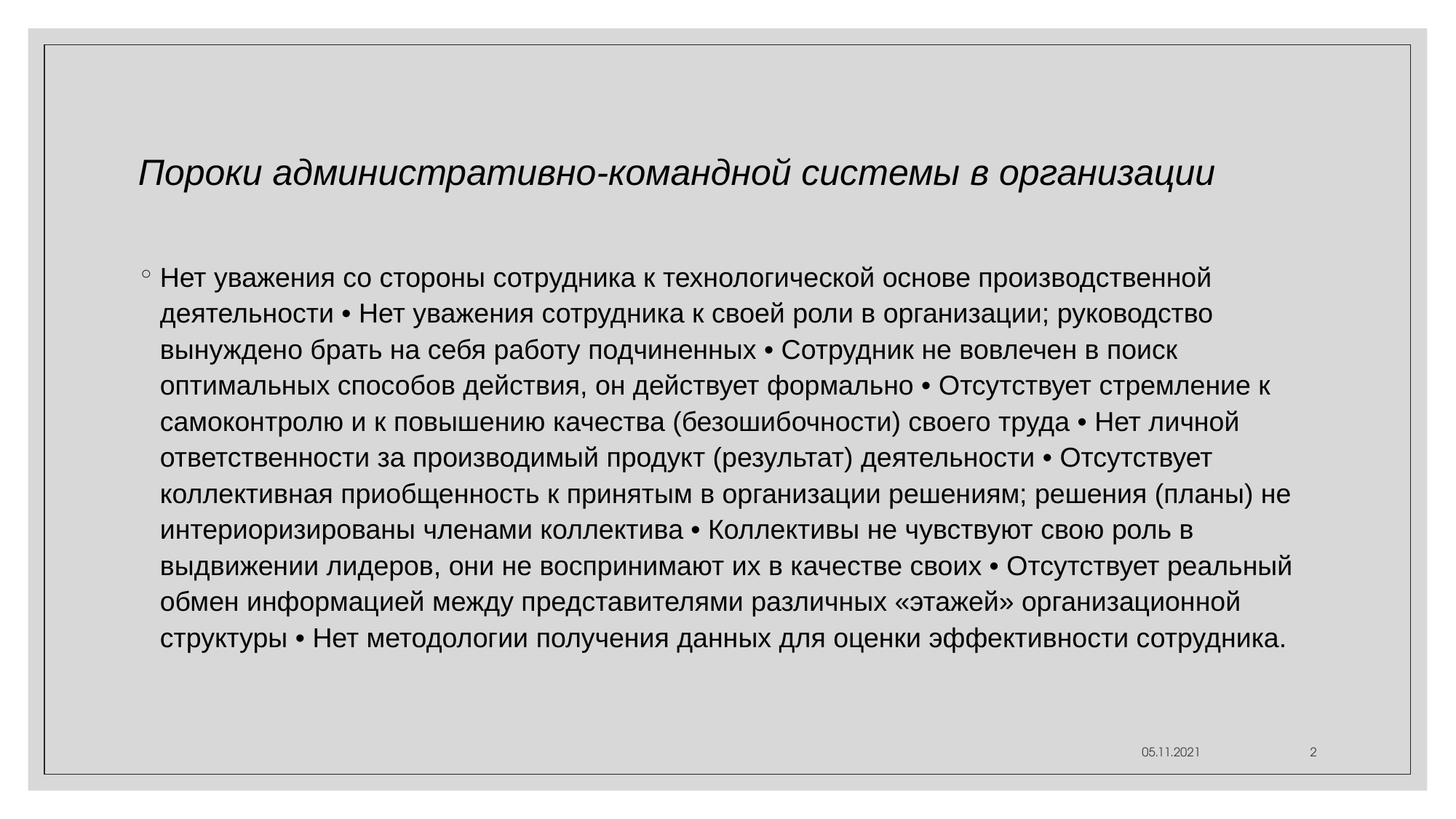

# Пороки административно-командной системы в организации
Нет уважения со стороны сотрудника к технологической основе производственной деятельности • Нет уважения сотрудника к своей роли в организации; руководство вынуждено брать на себя работу подчиненных • Сотрудник не вовлечен в поиск оптимальных способов действия, он действует формально • Отсутствует стремление к самоконтролю и к повышению качества (безошибочности) своего труда • Нет личной ответственности за производимый продукт (результат) деятельности • Отсутствует коллективная приобщенность к принятым в организации решениям; решения (планы) не интериоризированы членами коллектива • Коллективы не чувствуют свою роль в выдвижении лидеров, они не воспринимают их в качестве своих • Отсутствует реальный обмен информацией между представителями различных «этажей» организационной структуры • Нет методологии получения данных для оценки эффективности сотрудника.
05.11.2021
2